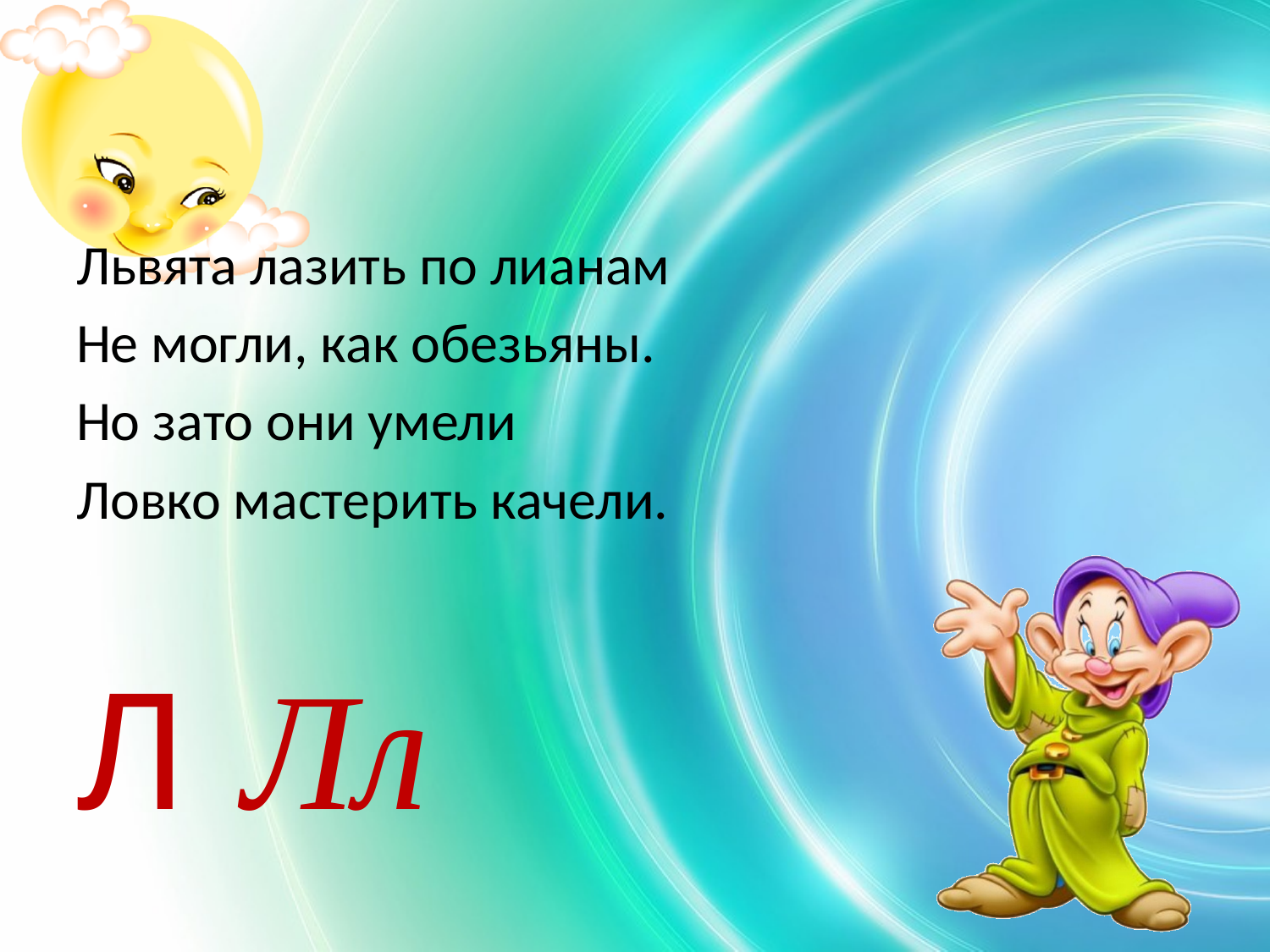

#
Львята лазить по лианам
Не могли, как обезьяны.
Но зато они умели
Ловко мастерить качели.

Л Лл